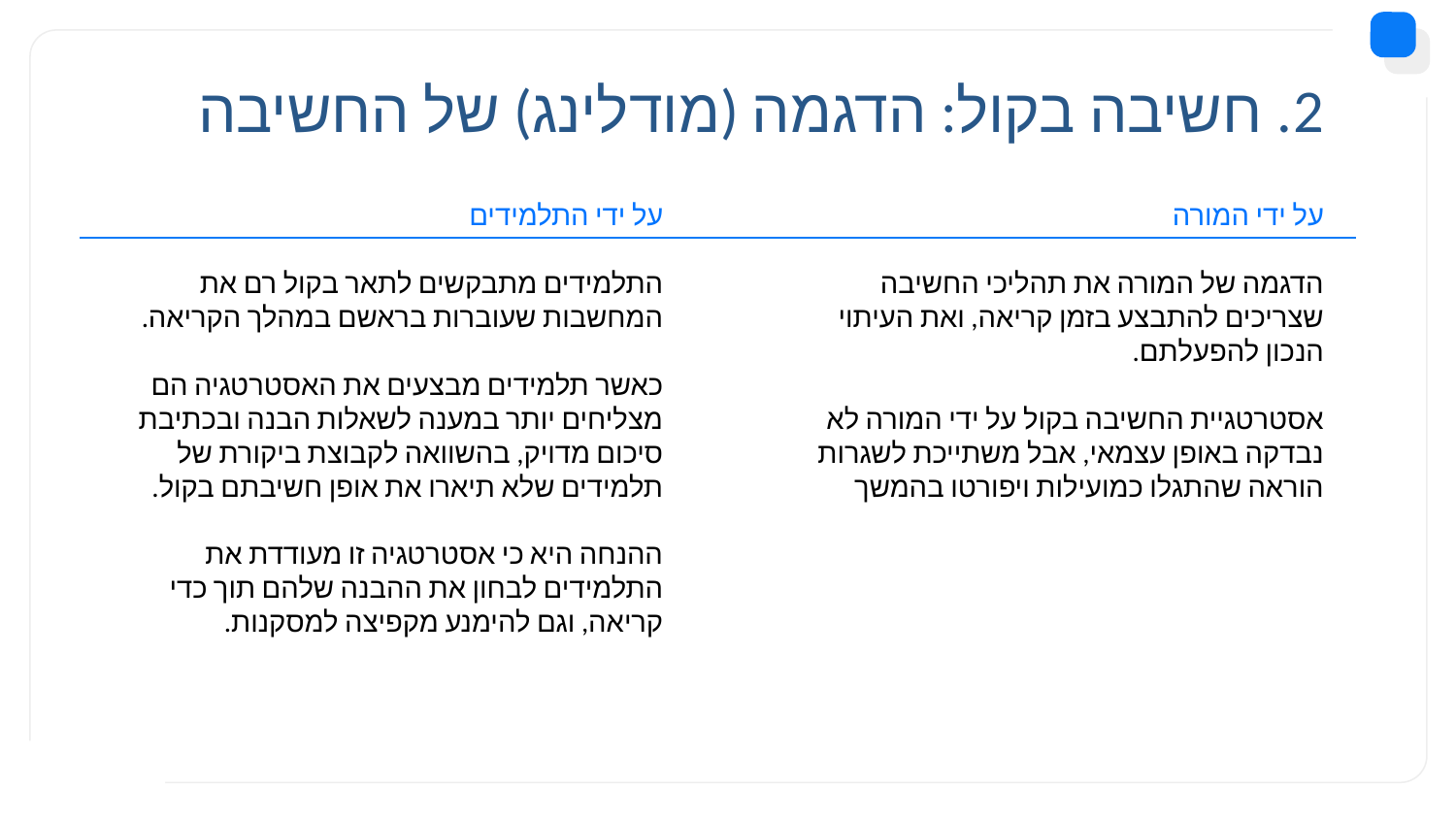

# 2. חשיבה בקול: הדגמה (מודלינג) של החשיבה
על ידי המורה

הדגמה של המורה את תהליכי החשיבה שצריכים להתבצע בזמן קריאה, ואת העיתוי הנכון להפעלתם.

אסטרטגיית החשיבה בקול על ידי המורה לא נבדקה באופן עצמאי, אבל משתייכת לשגרות הוראה שהתגלו כמועילות ויפורטו בהמשך
על ידי התלמידים

התלמידים מתבקשים לתאר בקול רם את המחשבות שעוברות בראשם במהלך הקריאה.

כאשר תלמידים מבצעים את האסטרטגיה הם מצליחים יותר במענה לשאלות הבנה ובכתיבת סיכום מדויק, בהשוואה לקבוצת ביקורת של תלמידים שלא תיארו את אופן חשיבתם בקול.

ההנחה היא כי אסטרטגיה זו מעודדת את התלמידים לבחון את ההבנה שלהם תוך כדי קריאה, וגם להימנע מקפיצה למסקנות.